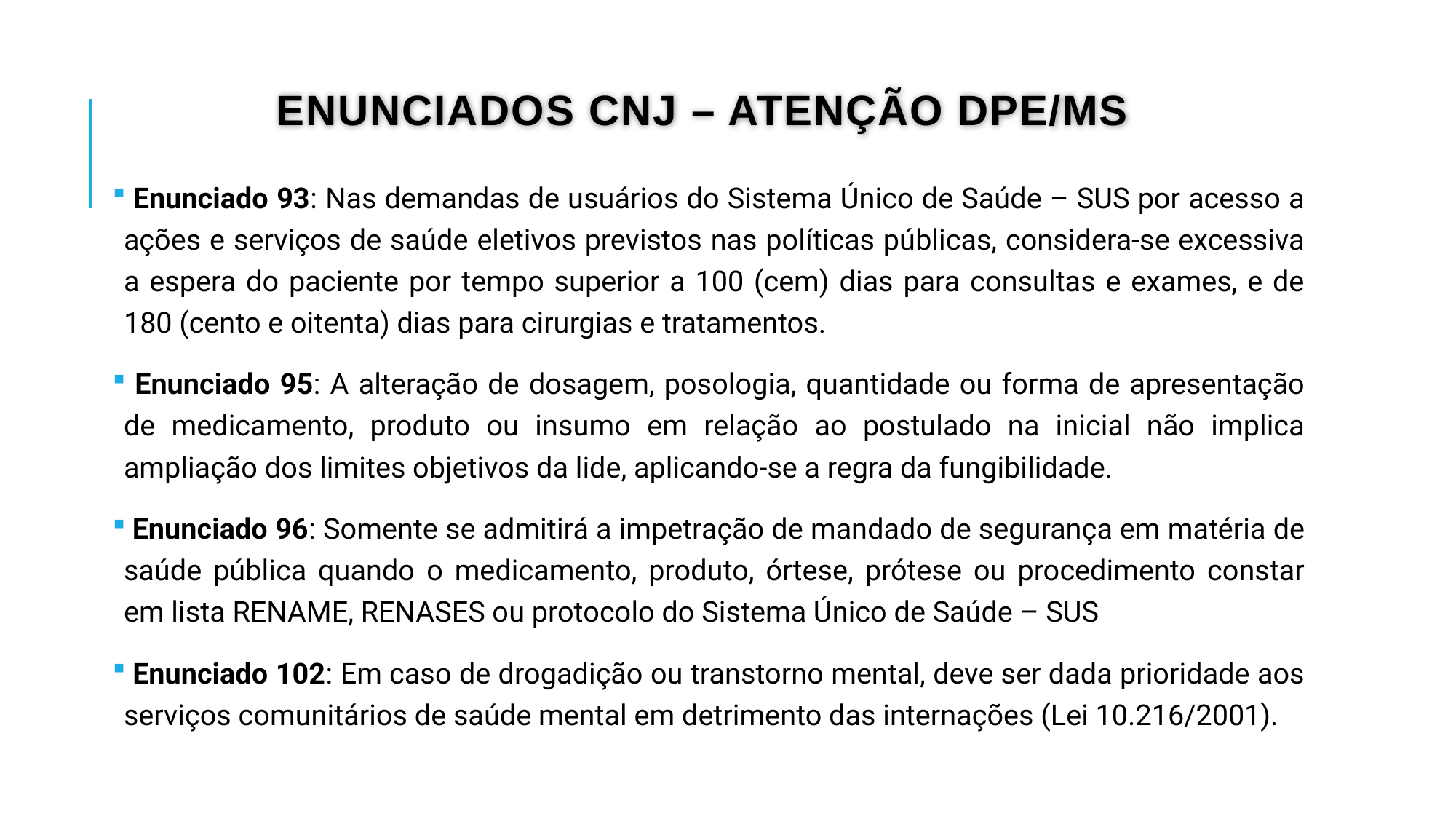

# ENUNCIADOS CNJ – atenção dpe/ms
 Enunciado 93: Nas demandas de usuários do Sistema Único de Saúde – SUS por acesso a ações e serviços de saúde eletivos previstos nas políticas públicas, considera-se excessiva a espera do paciente por tempo superior a 100 (cem) dias para consultas e exames, e de 180 (cento e oitenta) dias para cirurgias e tratamentos.
 Enunciado 95: A alteração de dosagem, posologia, quantidade ou forma de apresentação de medicamento, produto ou insumo em relação ao postulado na inicial não implica ampliação dos limites objetivos da lide, aplicando-se a regra da fungibilidade.
 Enunciado 96: Somente se admitirá a impetração de mandado de segurança em matéria de saúde pública quando o medicamento, produto, órtese, prótese ou procedimento constar em lista RENAME, RENASES ou protocolo do Sistema Único de Saúde – SUS
 Enunciado 102: Em caso de drogadição ou transtorno mental, deve ser dada prioridade aos serviços comunitários de saúde mental em detrimento das internações (Lei 10.216/2001).